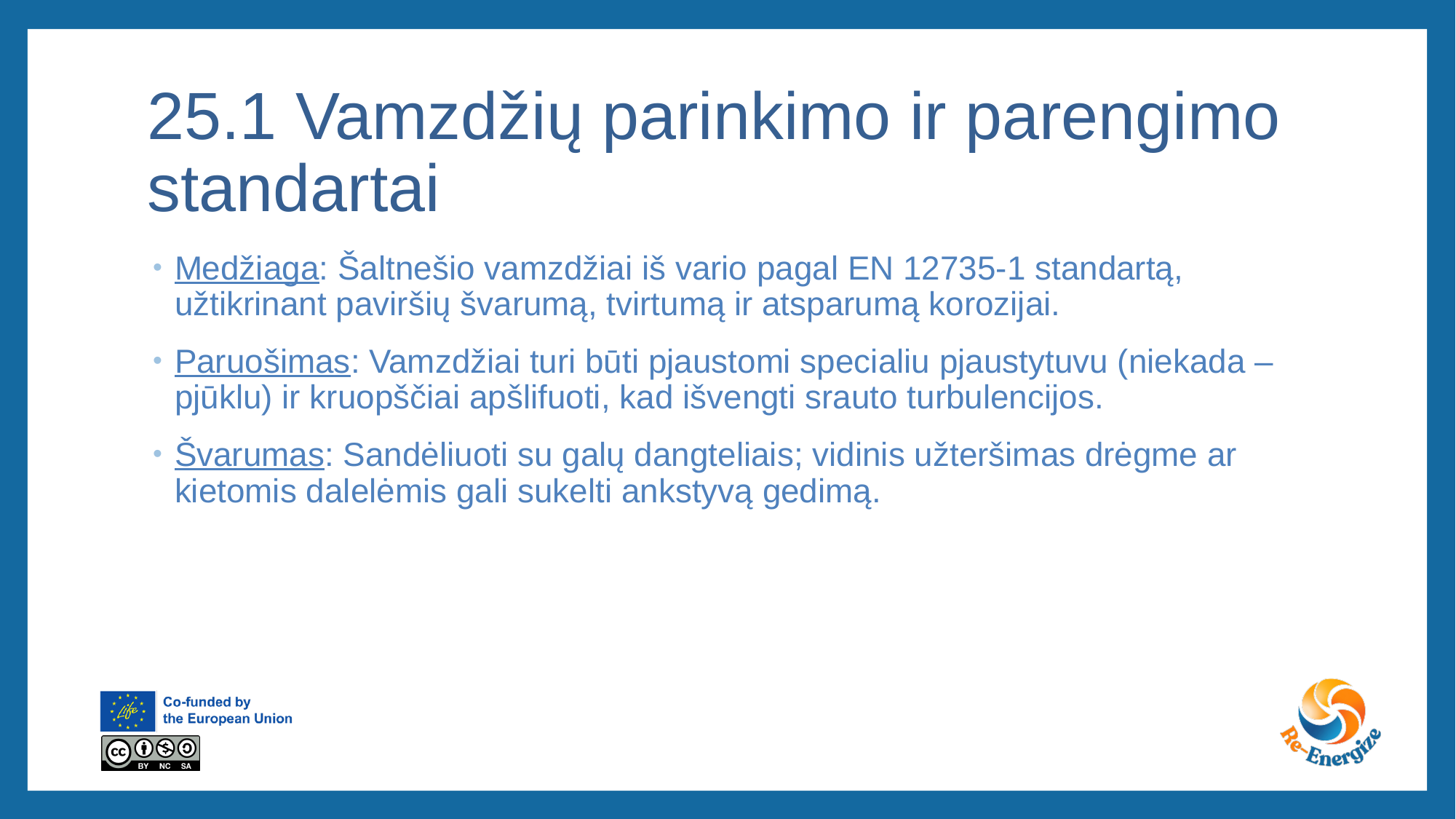

# 25.1 Vamzdžių parinkimo ir parengimo standartai
Medžiaga: Šaltnešio vamzdžiai iš vario pagal EN 12735-1 standartą, užtikrinant paviršių švarumą, tvirtumą ir atsparumą korozijai.
Paruošimas: Vamzdžiai turi būti pjaustomi specialiu pjaustytuvu (niekada – pjūklu) ir kruopščiai apšlifuoti, kad išvengti srauto turbulencijos.
Švarumas: Sandėliuoti su galų dangteliais; vidinis užteršimas drėgme ar kietomis dalelėmis gali sukelti ankstyvą gedimą.